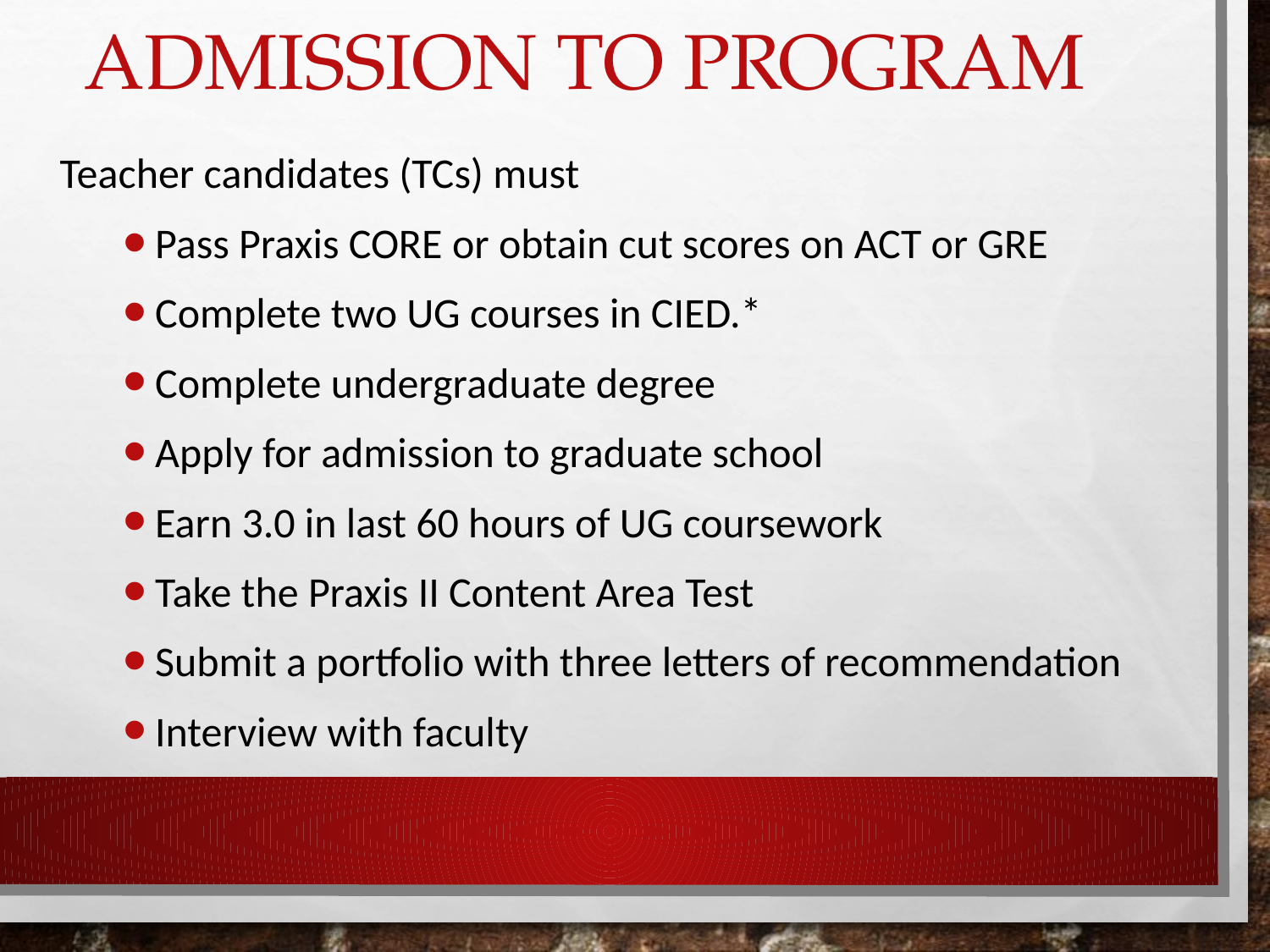

# Admission to Program
Teacher candidates (TCs) must
Pass Praxis CORE or obtain cut scores on ACT or GRE
Complete two UG courses in CIED.*
Complete undergraduate degree
Apply for admission to graduate school
Earn 3.0 in last 60 hours of UG coursework
Take the Praxis II Content Area Test
Submit a portfolio with three letters of recommendation
Interview with faculty